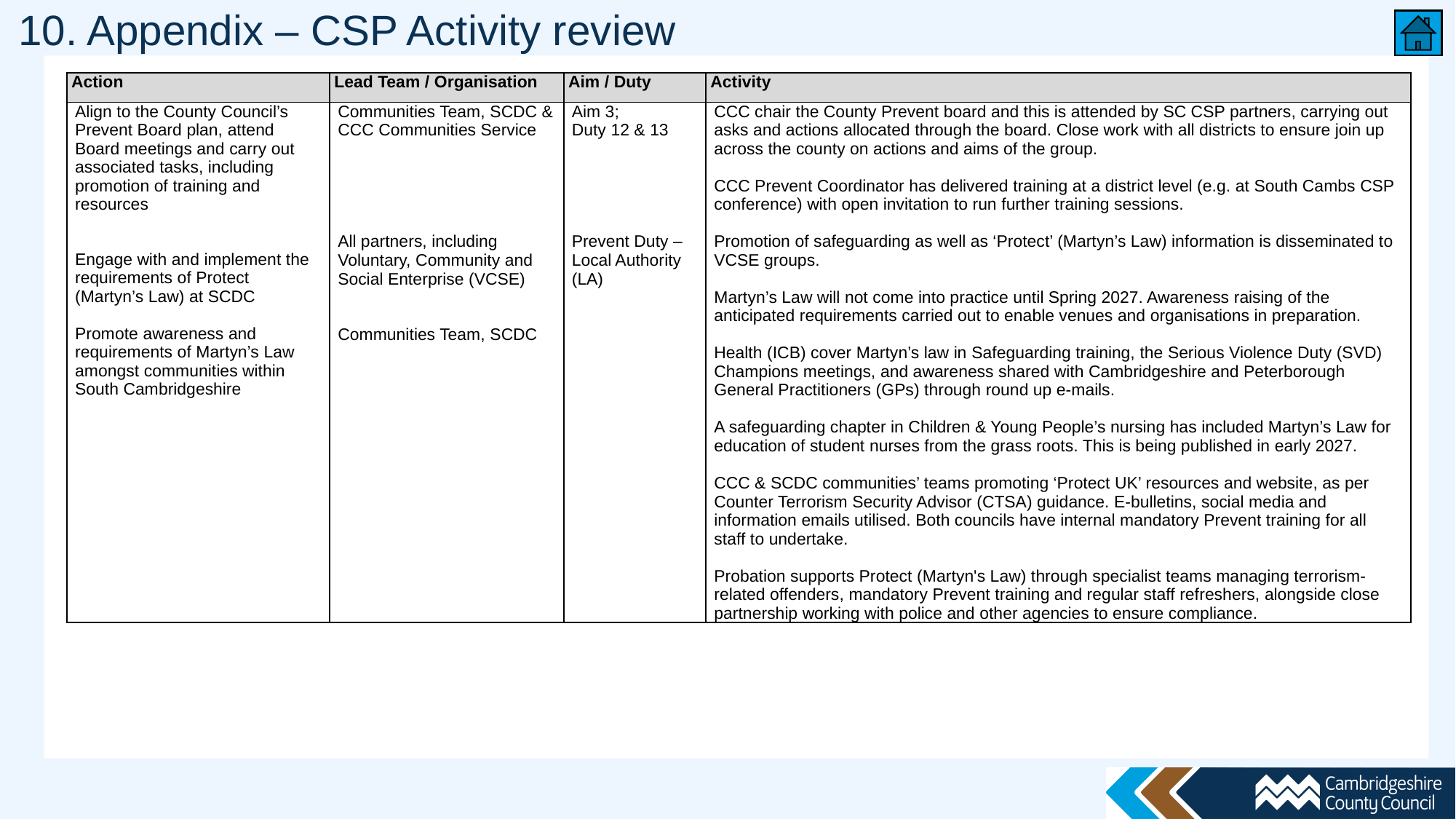

# 10. Appendix – CSP Activity review

| Action | Lead Team / Organisation | Aim / Duty | Activity |
| --- | --- | --- | --- |
| Align to the County Council’s Prevent Board plan, attend Board meetings and carry out associated tasks, including promotion of training and resources Engage with and implement the requirements of Protect (Martyn’s Law) at SCDC Promote awareness and requirements of Martyn’s Law amongst communities within South Cambridgeshire | Communities Team, SCDC & CCC Communities Service       All partners, including Voluntary, Community and Social Enterprise (VCSE)     Communities Team, SCDC | Aim 3; Duty 12 & 13 Prevent Duty – Local Authority (LA) | CCC chair the County Prevent board and this is attended by SC CSP partners, carrying out asks and actions allocated through the board. Close work with all districts to ensure join up across the county on actions and aims of the group.   CCC Prevent Coordinator has delivered training at a district level (e.g. at South Cambs CSP conference) with open invitation to run further training sessions.   Promotion of safeguarding as well as ‘Protect’ (Martyn’s Law) information is disseminated to VCSE groups.   Martyn’s Law will not come into practice until Spring 2027. Awareness raising of the anticipated requirements carried out to enable venues and organisations in preparation.   Health (ICB) cover Martyn’s law in Safeguarding training, the Serious Violence Duty (SVD) Champions meetings, and awareness shared with Cambridgeshire and Peterborough General Practitioners (GPs) through round up e-mails. A safeguarding chapter in Children & Young People’s nursing has included Martyn’s Law for education of student nurses from the grass roots. This is being published in early 2027. CCC & SCDC communities’ teams promoting ‘Protect UK’ resources and website, as per Counter Terrorism Security Advisor (CTSA) guidance. E-bulletins, social media and information emails utilised. Both councils have internal mandatory Prevent training for all staff to undertake. Probation supports Protect (Martyn's Law) through specialist teams managing terrorism-related offenders, mandatory Prevent training and regular staff refreshers, alongside close partnership working with police and other agencies to ensure compliance. |